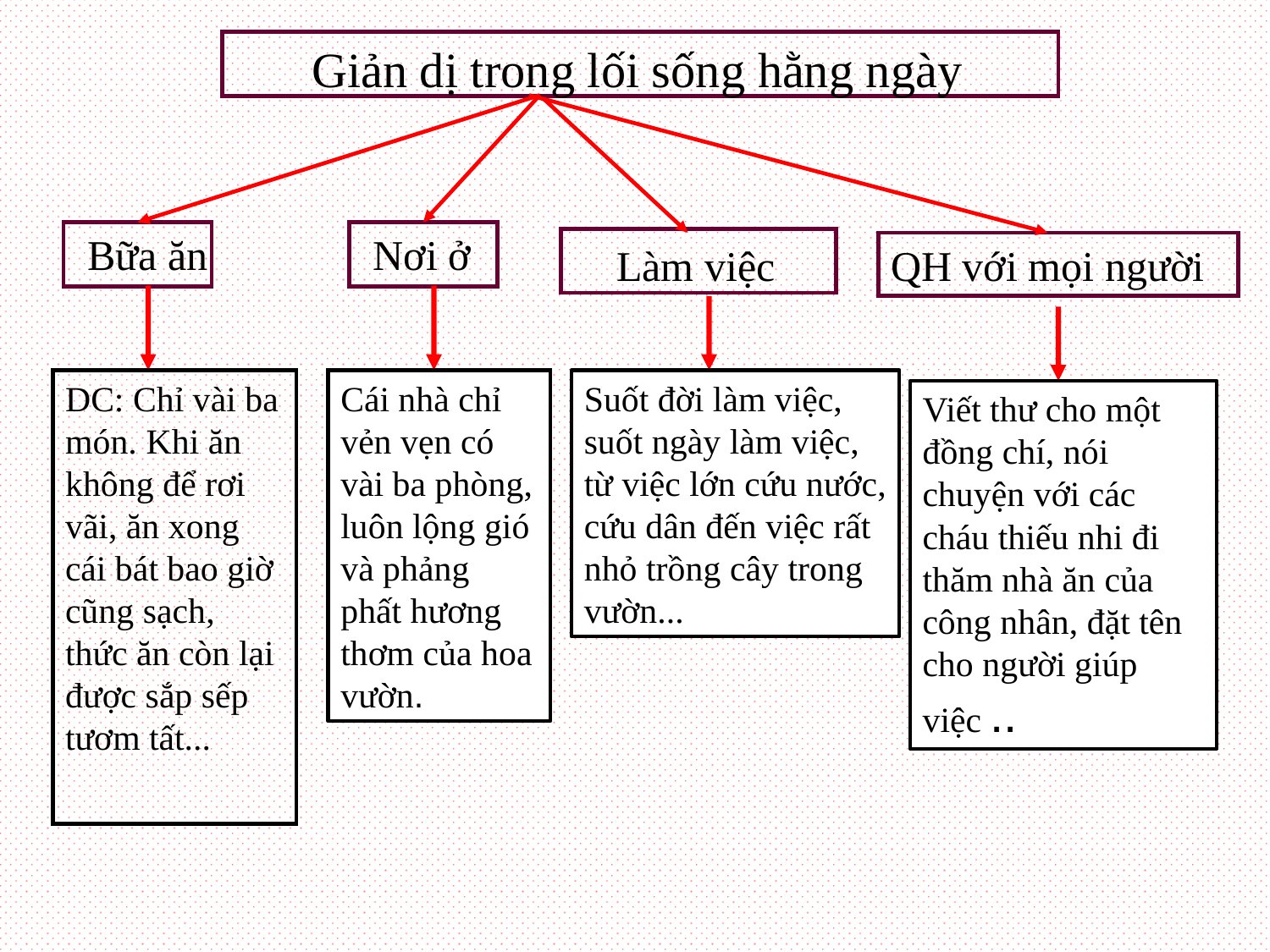

Giản dị trong lối sống hằng ngày

Bữa ăn

Nơi ở

    Làm việc
QH với mọi người

DC: Chỉ vài ba món. Khi ăn không để rơi vãi, ăn xong cái bát bao giờ cũng sạch, thức ăn còn lại được sắp sếp tươm tất...

Cái nhà chỉ vẻn vẹn có vài ba phòng, luôn lộng gió và phảng phất hương thơm của hoa vườn.
Suốt đời làm việc, suốt ngày làm việc, từ việc lớn cứu nước, cứu dân đến việc rất nhỏ trồng cây trong vườn...
Viết thư cho một đồng chí, nói chuyện với các cháu thiếu nhi đi thăm nhà ăn của công nhân, đặt tên cho người giúp việc ..